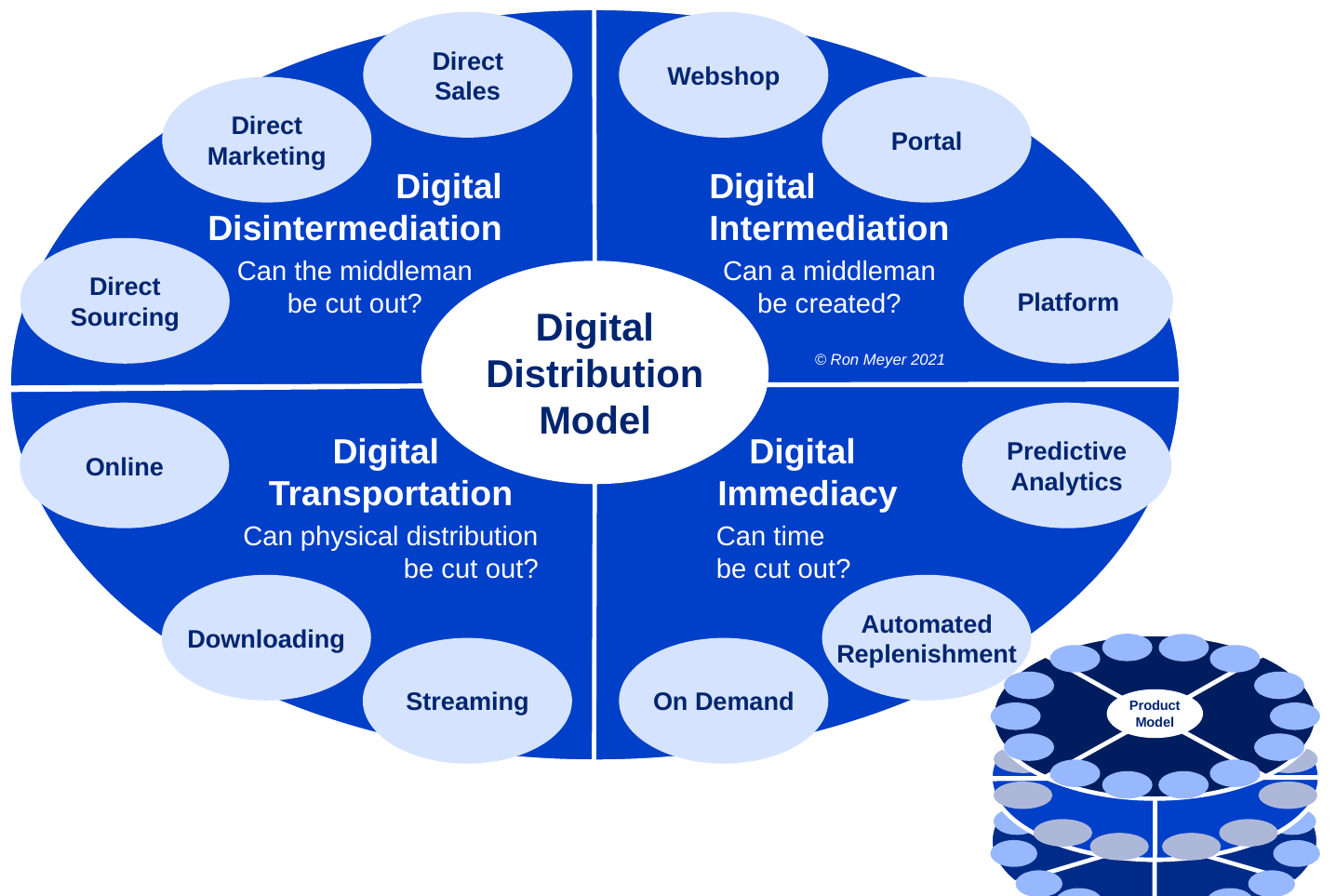

Digital
Disintermediation
Can the middleman
be cut out?

Digital
Intermediation
Can a middleman
be created?

Digital
Transportation
Can physical distribution
be cut out?

Digital
Immediacy
Can time
be cut out?
Direct
Sales
Webshop
Direct
Marketing
Portal
Direct
Sourcing
Platform
Digital
Distribution
Model
© Ron Meyer 2021
Online
Predictive
Analytics
Downloading
Automated
Replenishment

Product
Model

Distribution
Model

Revenue
Model

Streaming
On Demand